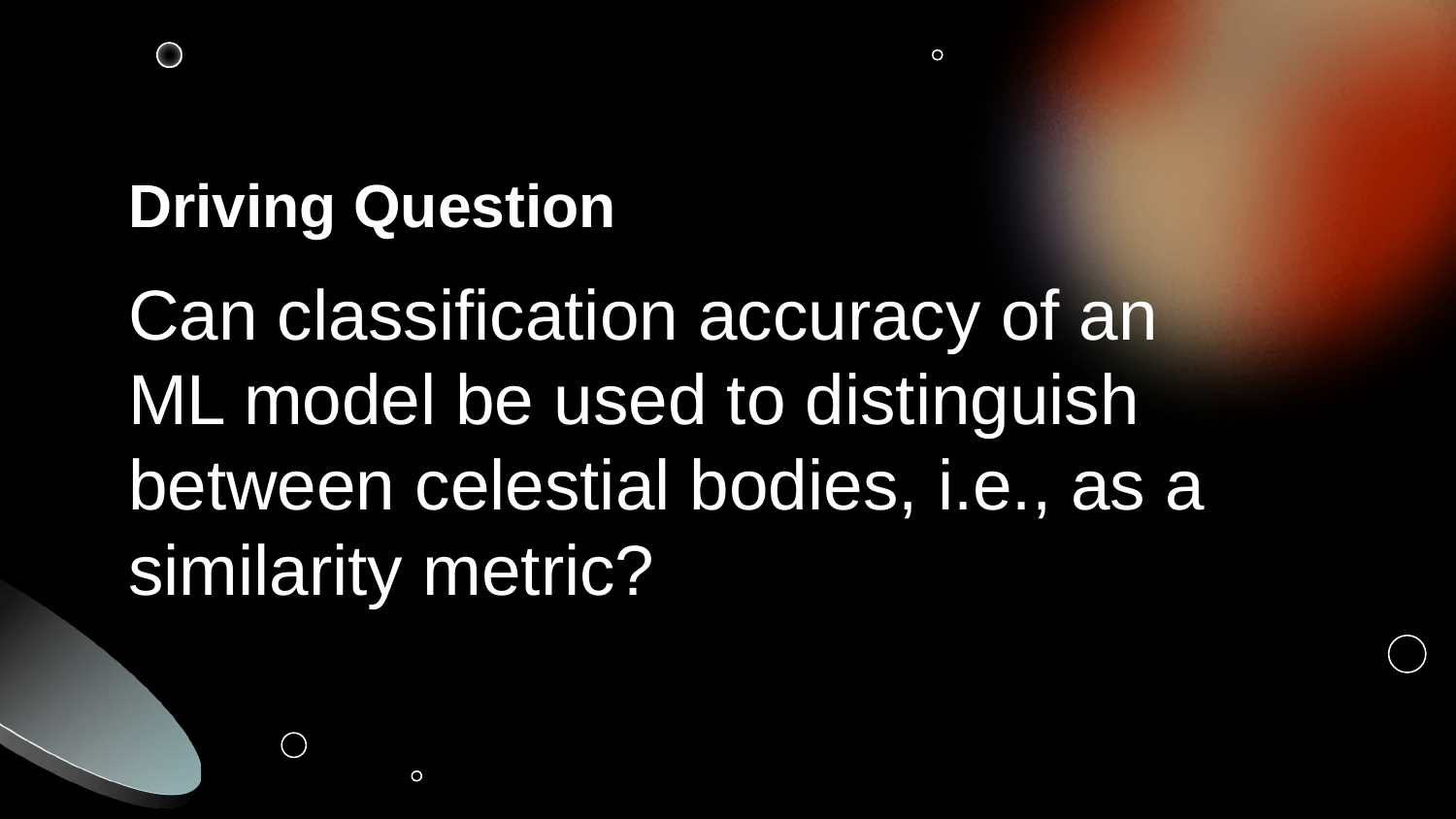

# Driving Question
Can classification accuracy of an ML model be used to distinguish between celestial bodies, i.e., as a similarity metric?